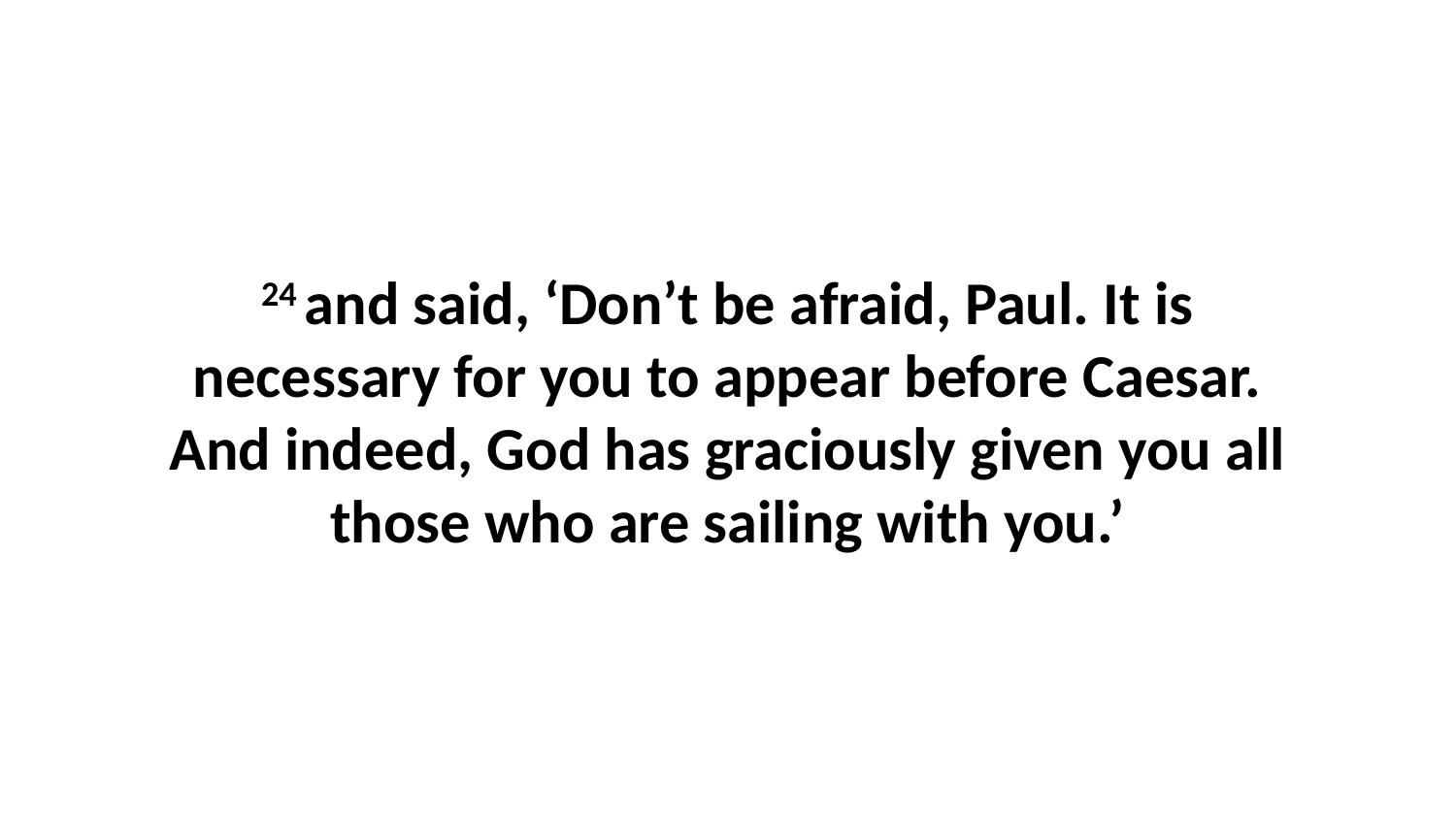

24 and said, ‘Don’t be afraid, Paul. It is necessary for you to appear before Caesar. And indeed, God has graciously given you all those who are sailing with you.’